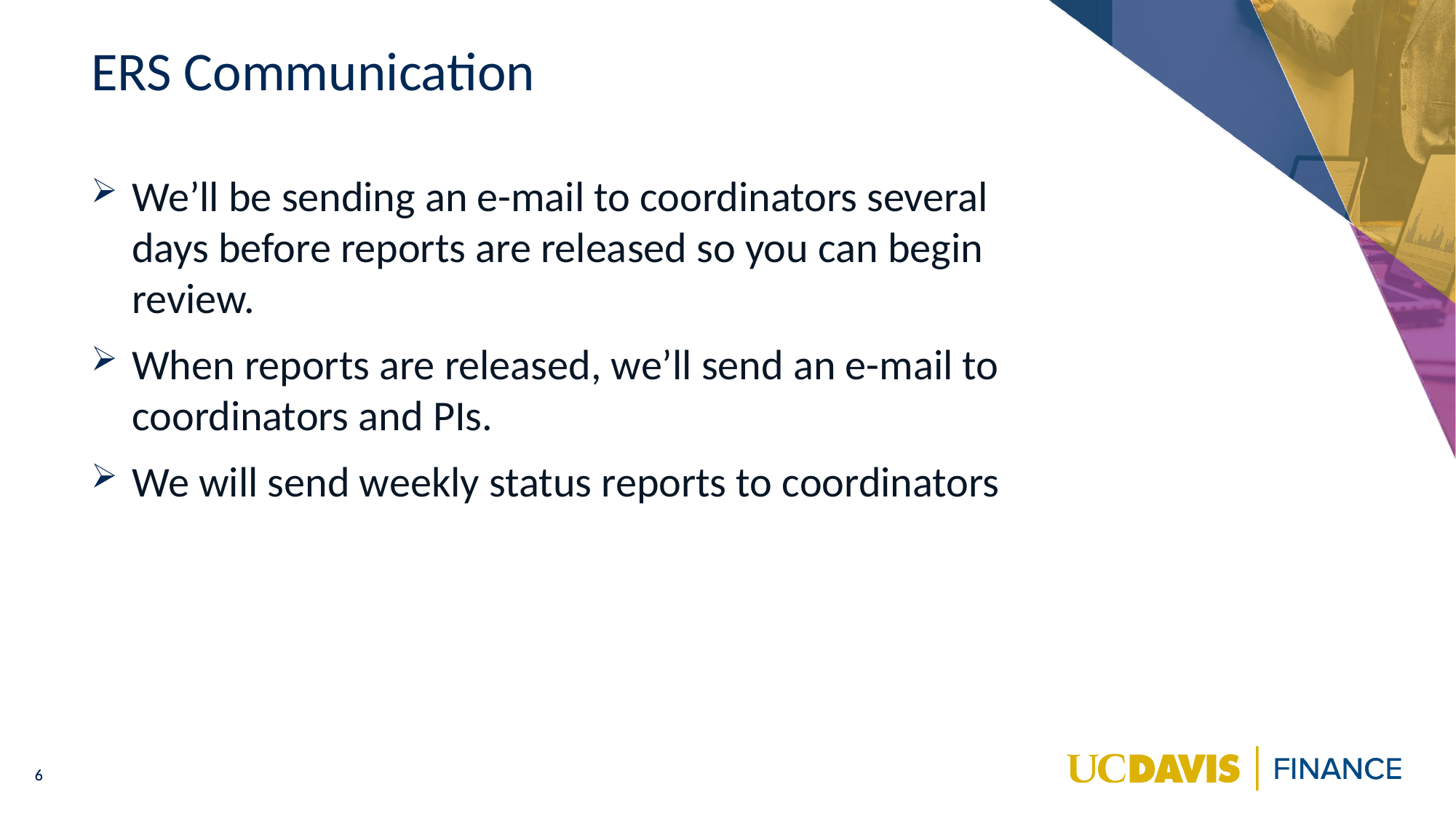

# ERS Communication
We’ll be sending an e-mail to coordinators several days before reports are released so you can begin review.
When reports are released, we’ll send an e-mail to coordinators and PIs.
We will send weekly status reports to coordinators